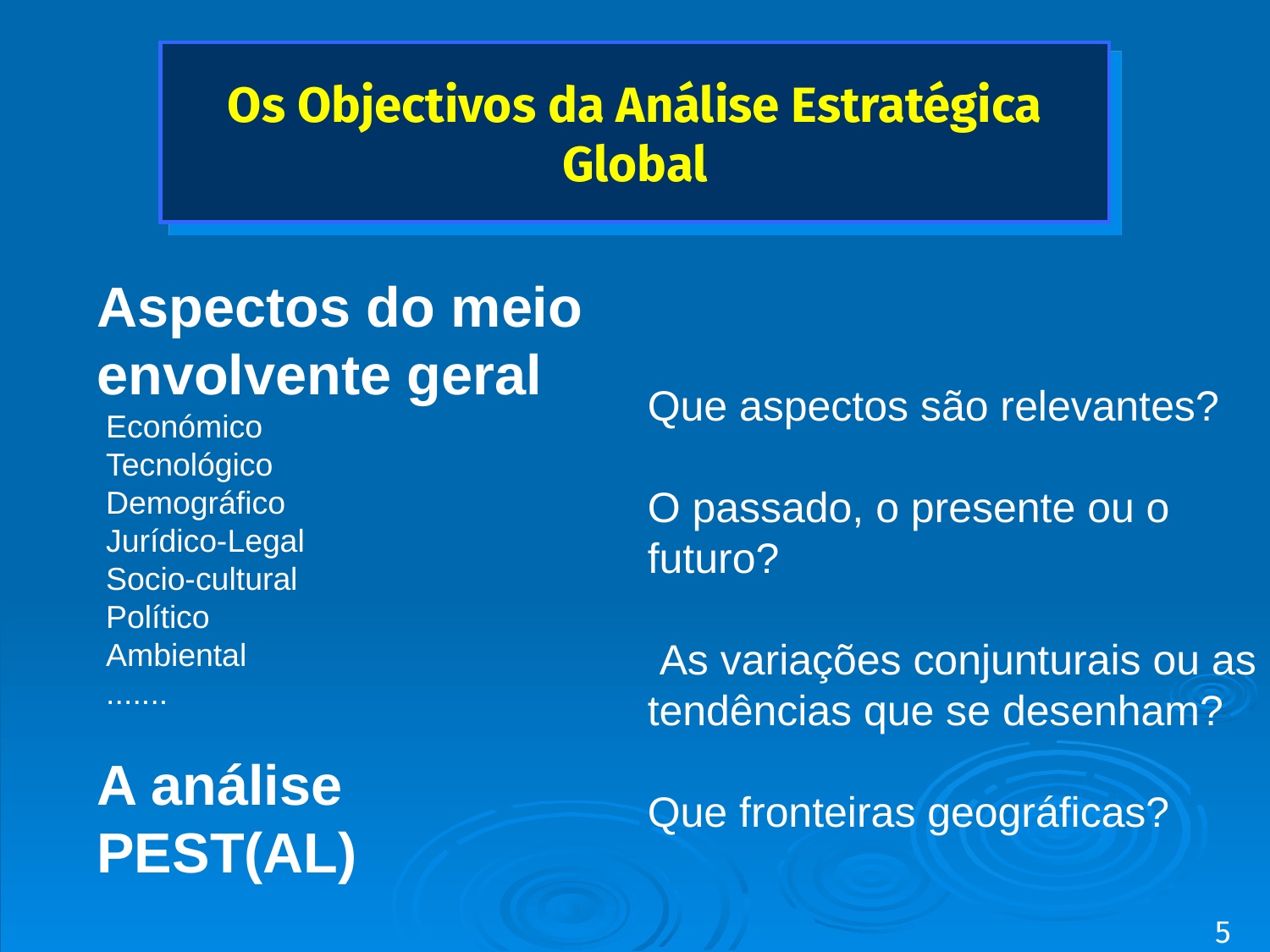

# Os Objectivos da Análise Estratégica Global
Aspectos do meio envolvente geral
 Económico
 Tecnológico
 Demográfico
 Jurídico-Legal
 Socio-cultural
 Político
 Ambiental
 .......

A análise
PEST(AL)
Que aspectos são relevantes?

O passado, o presente ou o futuro?

 As variações conjunturais ou as tendências que se desenham?

Que fronteiras geográficas?

5